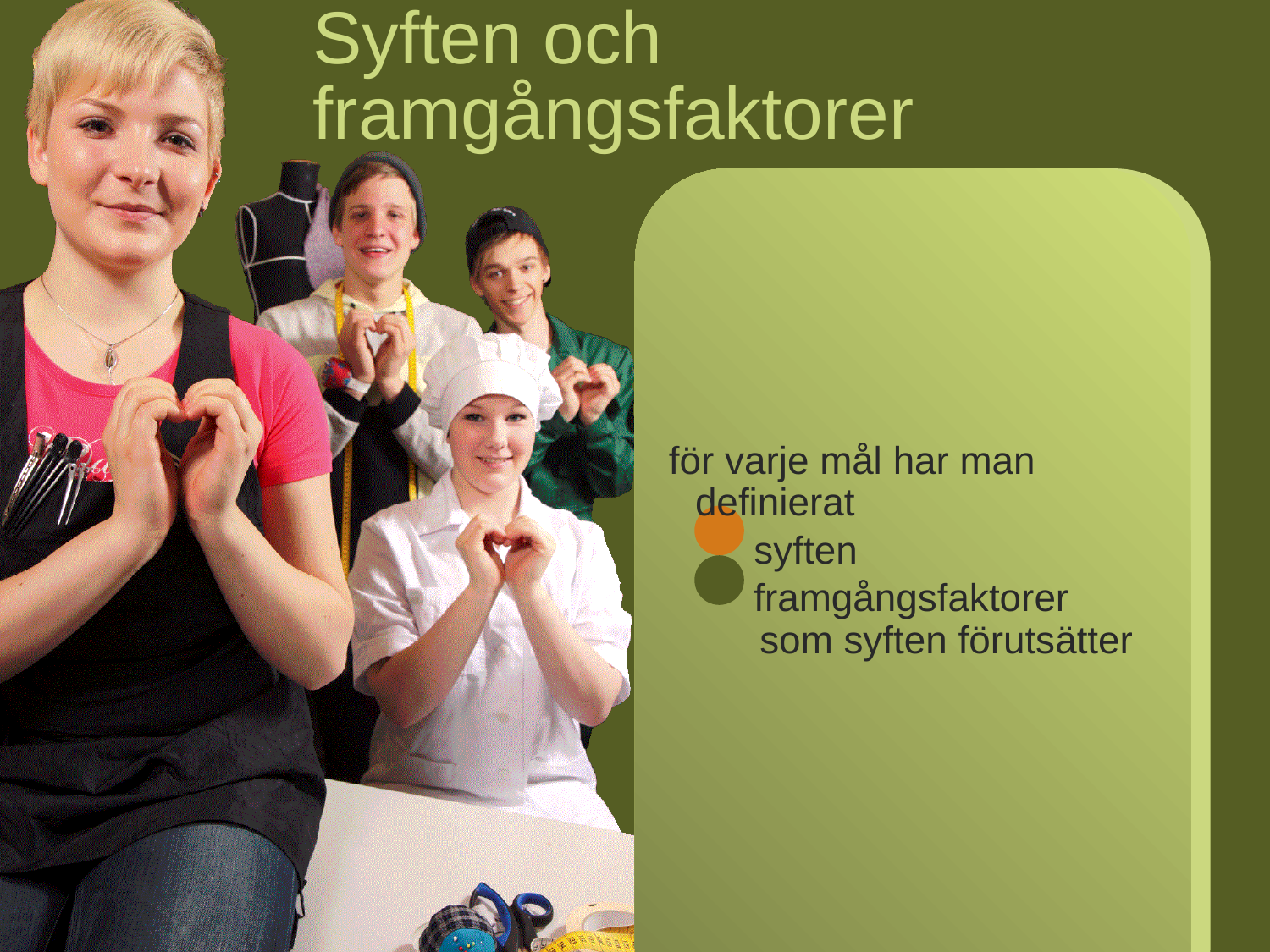

# Syften och framgångsfaktorer
för varje mål har man definierat
   syften
   framgångsfaktorer
 som syften förutsätter